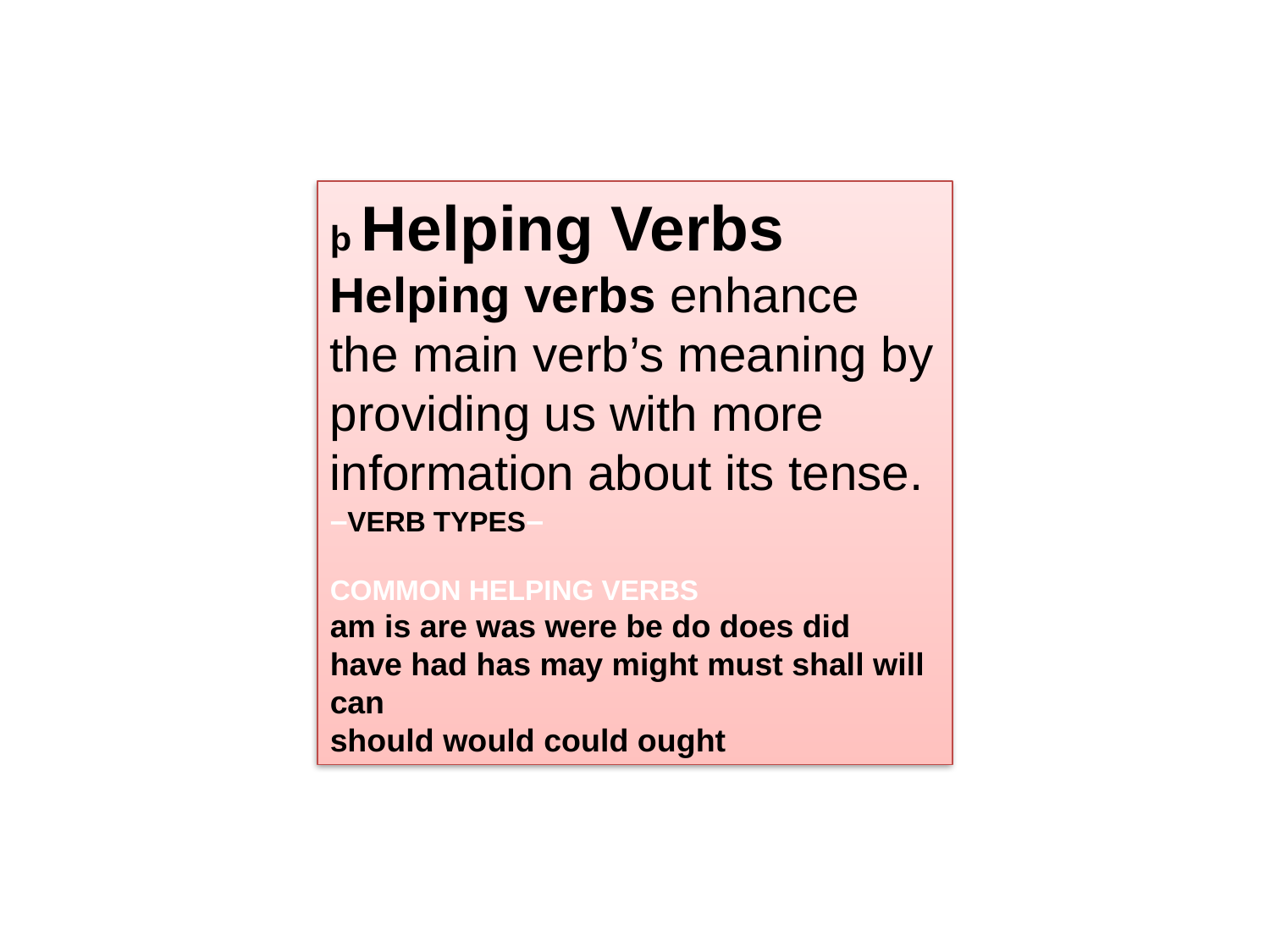

þ Helping Verbs
Helping verbs enhance the main verb’s meaning by
providing us with more information about its tense.
–VERB TYPES–

COMMON HELPING VERBS
am is are was were be do does did
have had has may might must shall will can
should would could ought